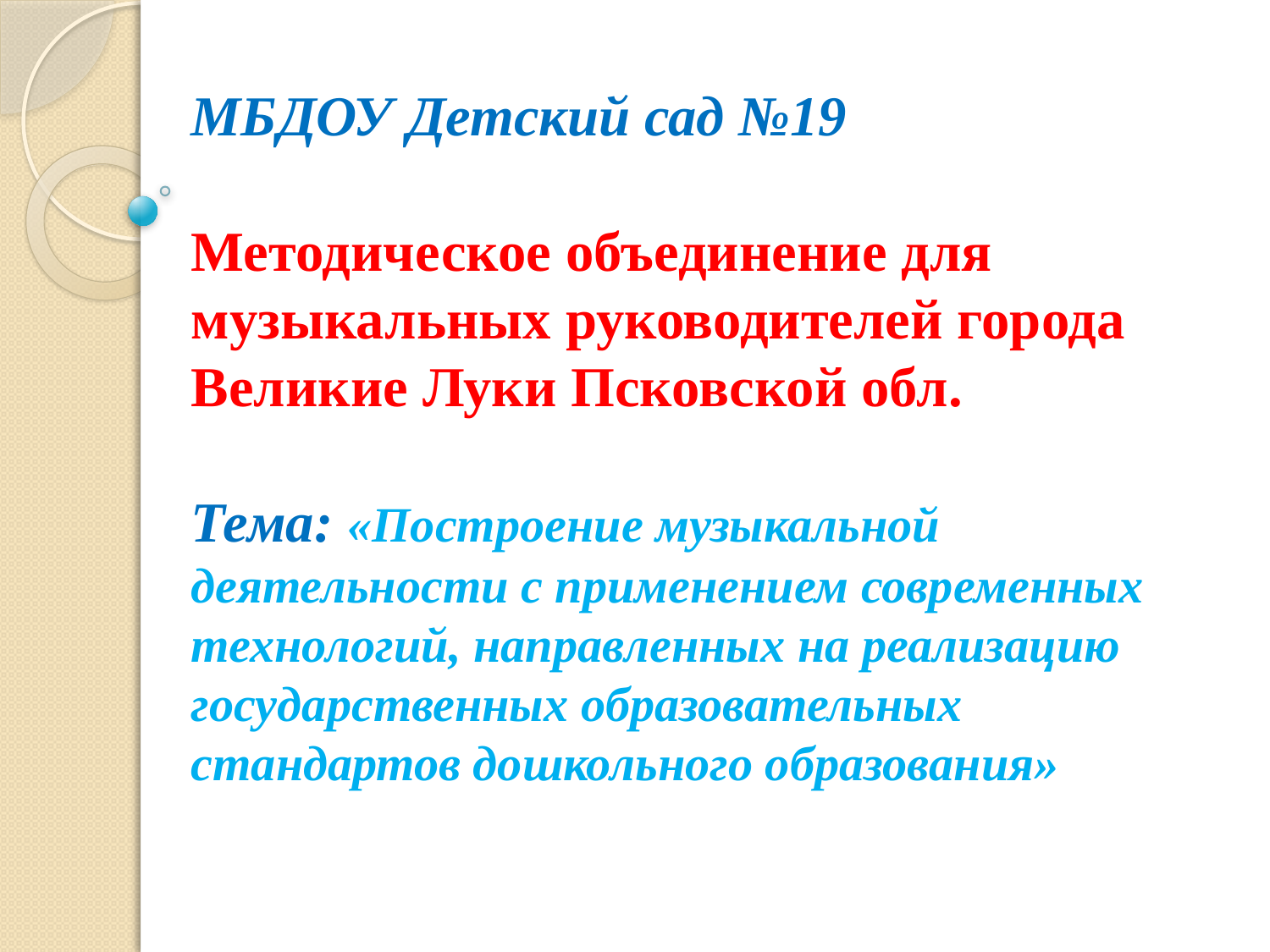

#
МБДОУ Детский сад №19

Методическое объединение для музыкальных руководителей города Великие Луки Псковской обл.

Тема: «Построение музыкальной деятельности с применением современных технологий, направленных на реализацию государственных образовательных стандартов дошкольного образования»